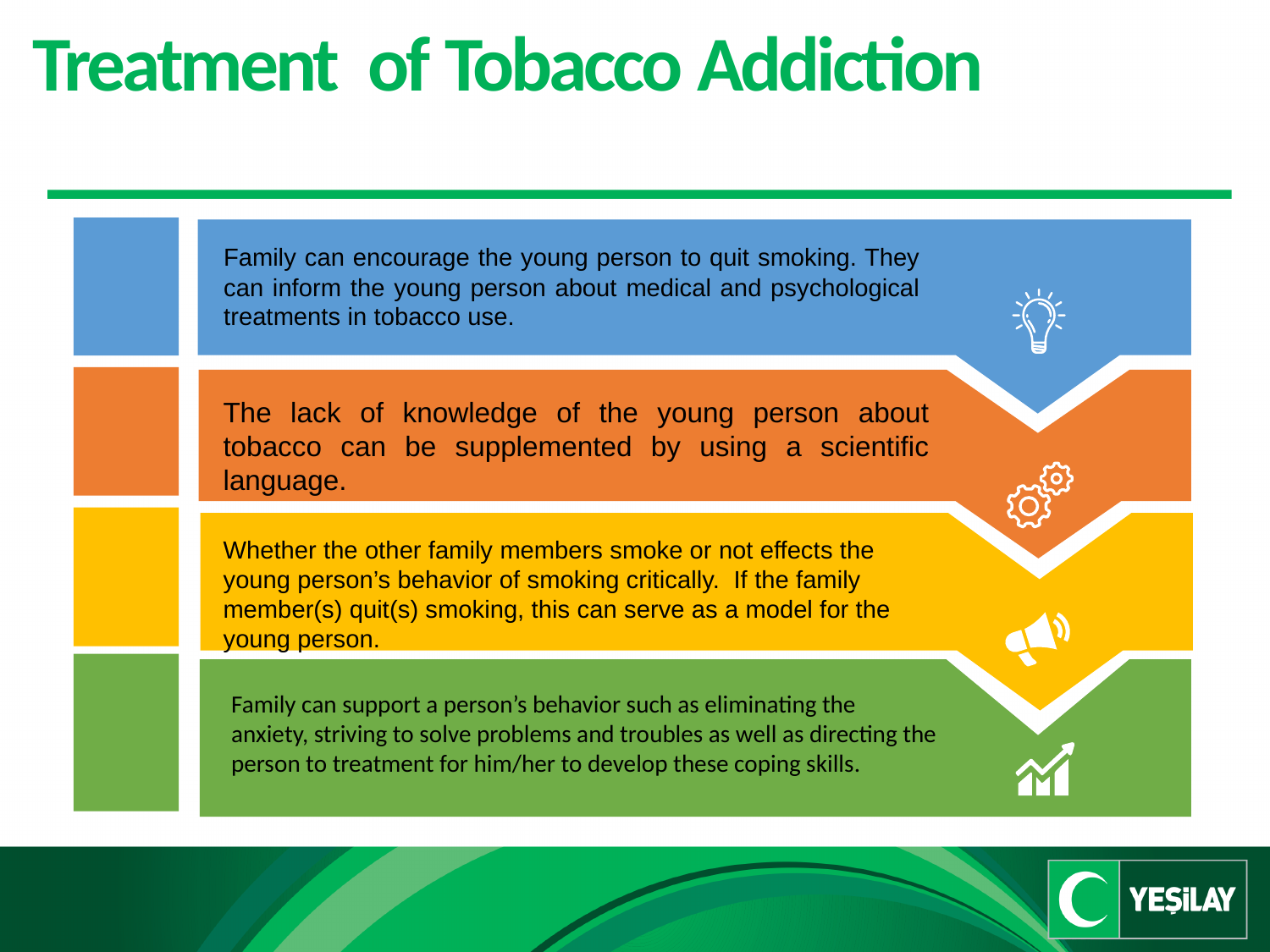

Treatment  of Tobacco Addiction

Family can encourage the young person to quit smoking. They can inform the young person about medical and psychological treatments in tobacco use.

The lack of knowledge of the young person about tobacco can be supplemented by using a scientific language.

Whether the other family members smoke or not effects the young person’s behavior of smoking critically.  If the family member(s) quit(s) smoking, this can serve as a model for the young person.

Family can support a person’s behavior such as eliminating the anxiety, striving to solve problems and troubles as well as directing the person to treatment for him/her to develop these coping skills.